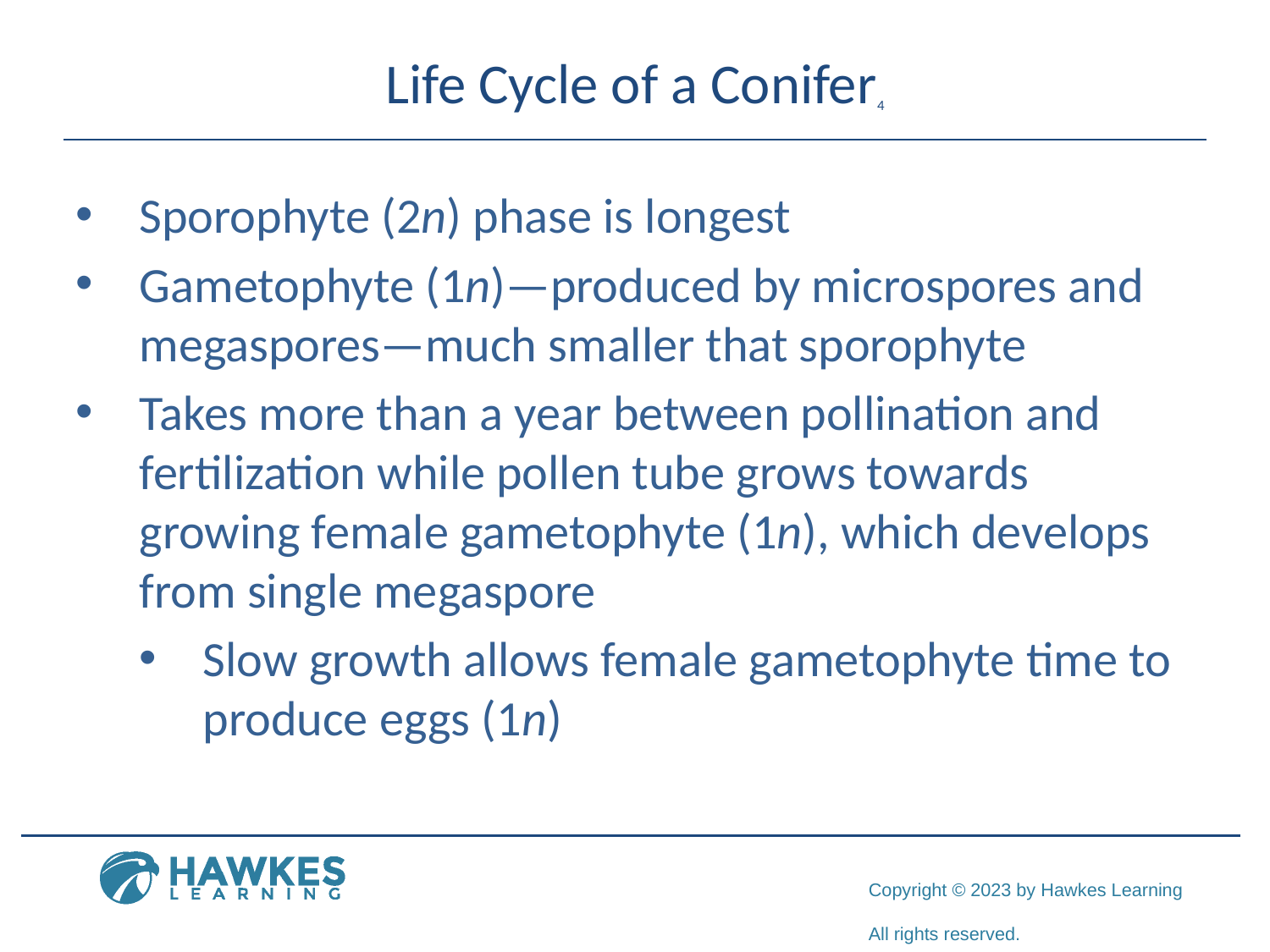

# Life Cycle of a Conifer4
Sporophyte (2n) phase is longest
Gametophyte (1n)—produced by microspores and megaspores—much smaller that sporophyte
Takes more than a year between pollination and fertilization while pollen tube grows towards growing female gametophyte (1n), which develops from single megaspore
Slow growth allows female gametophyte time to produce eggs (1n)